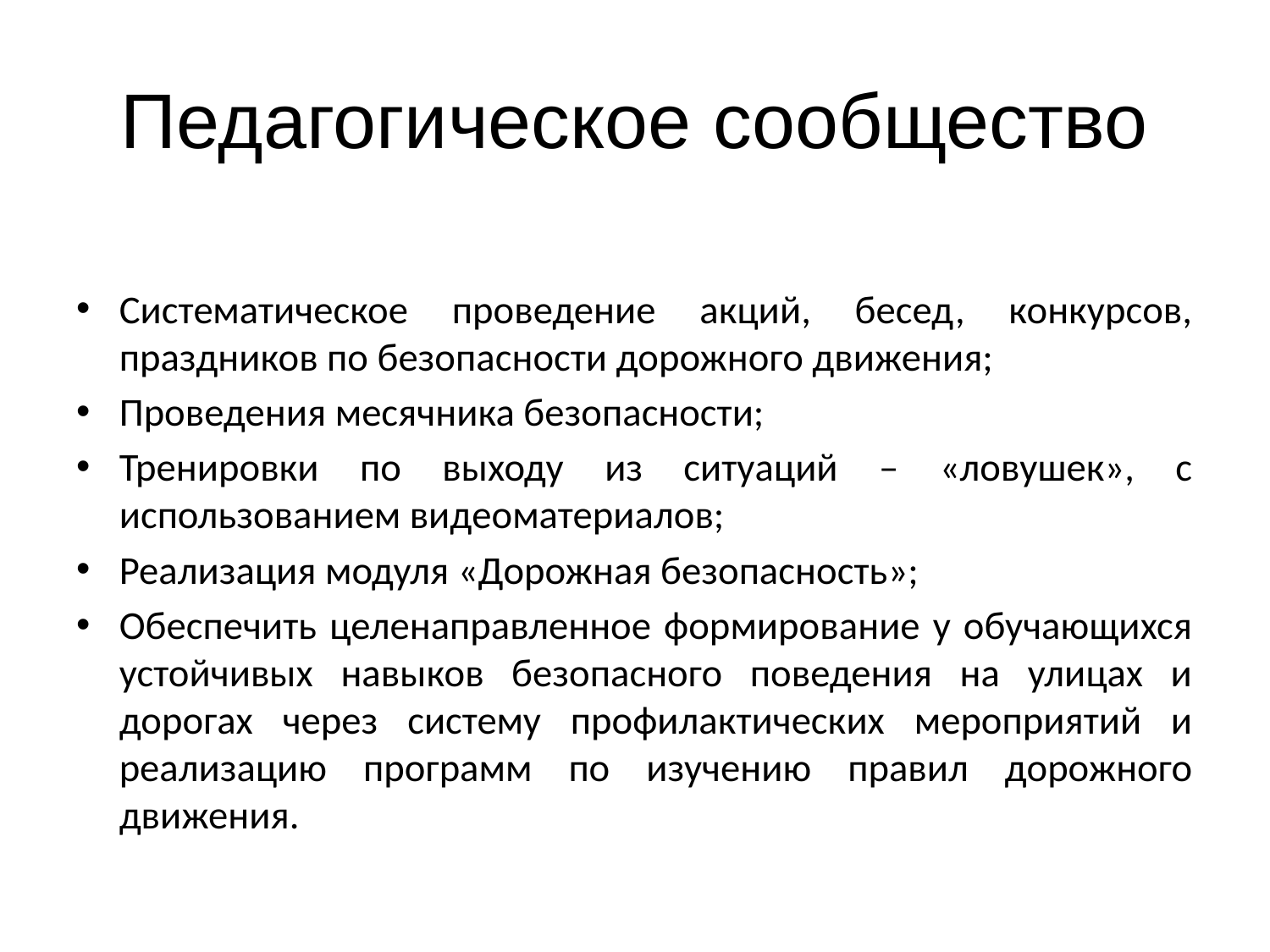

# Педагогическое сообщество

Систематическое проведение акций, бесед, конкурсов, праздников по безопасности дорожного движения;
Проведения месячника безопасности;
Тренировки по выходу из ситуаций – «ловушек», с использованием видеоматериалов;
Реализация модуля «Дорожная безопасность»;
Обеспечить целенаправленное формирование у обучающихся устойчивых навыков безопасного поведения на улицах и дорогах через систему профилактических мероприятий и реализацию программ по изучению правил дорожного движения.